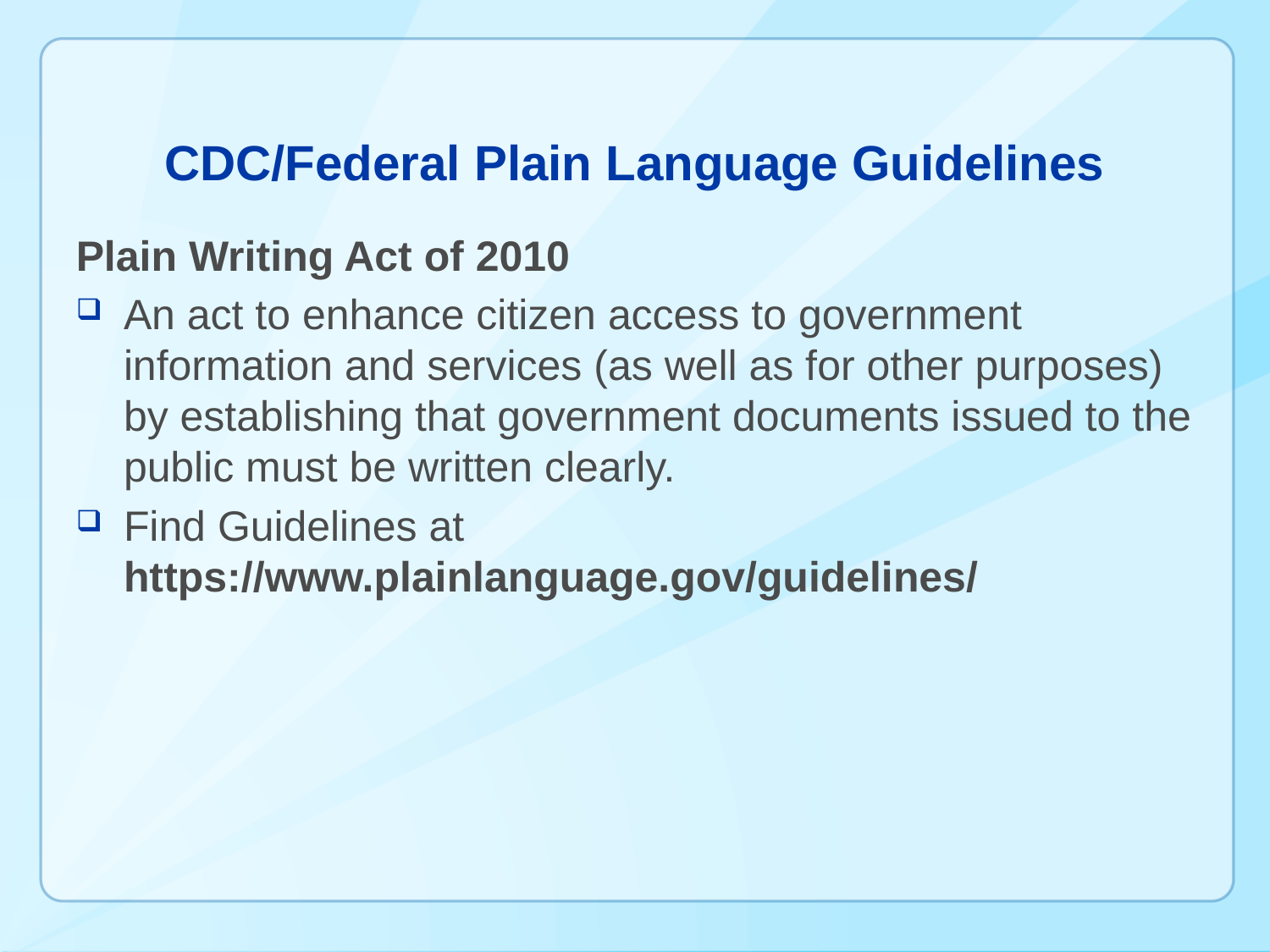

# CDC/Federal Plain Language Guidelines
Plain Writing Act of 2010
An act to enhance citizen access to government information and services (as well as for other purposes) by establishing that government documents issued to the public must be written clearly.
Find Guidelines at https://www.plainlanguage.gov/guidelines/